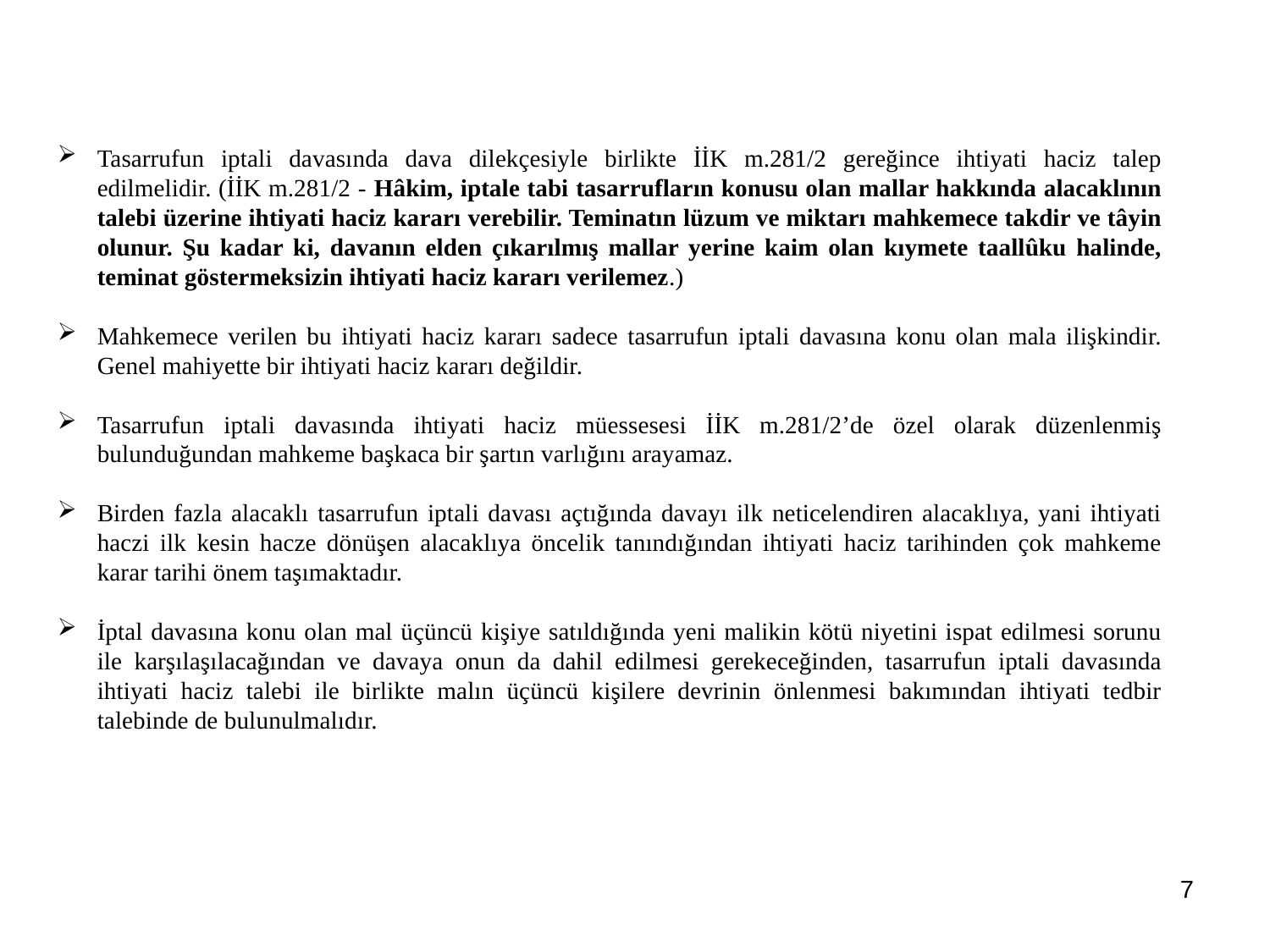

Tasarrufun iptali davasında dava dilekçesiyle birlikte İİK m.281/2 gereğince ihtiyati haciz talep edilmelidir. (İİK m.281/2 - Hâkim, iptale tabi tasarrufların konusu olan mallar hakkında alacaklının talebi üzerine ihtiyati haciz kararı verebilir. Teminatın lüzum ve miktarı mahkemece takdir ve tâyin olunur. Şu kadar ki, davanın elden çıkarılmış mallar yerine kaim olan kıymete taallûku halinde, teminat göstermeksizin ihtiyati haciz kararı verilemez.)

Mahkemece verilen bu ihtiyati haciz kararı sadece tasarrufun iptali davasına konu olan mala ilişkindir. Genel mahiyette bir ihtiyati haciz kararı değildir.

Tasarrufun iptali davasında ihtiyati haciz müessesesi İİK m.281/2’de özel olarak düzenlenmiş bulunduğundan mahkeme başkaca bir şartın varlığını arayamaz.

Birden fazla alacaklı tasarrufun iptali davası açtığında davayı ilk neticelendiren alacaklıya, yani ihtiyati haczi ilk kesin hacze dönüşen alacaklıya öncelik tanındığından ihtiyati haciz tarihinden çok mahkeme karar tarihi önem taşımaktadır.

İptal davasına konu olan mal üçüncü kişiye satıldığında yeni malikin kötü niyetini ispat edilmesi sorunu ile karşılaşılacağından ve davaya onun da dahil edilmesi gerekeceğinden, tasarrufun iptali davasında ihtiyati haciz talebi ile birlikte malın üçüncü kişilere devrinin önlenmesi bakımından ihtiyati tedbir talebinde de bulunulmalıdır.

7